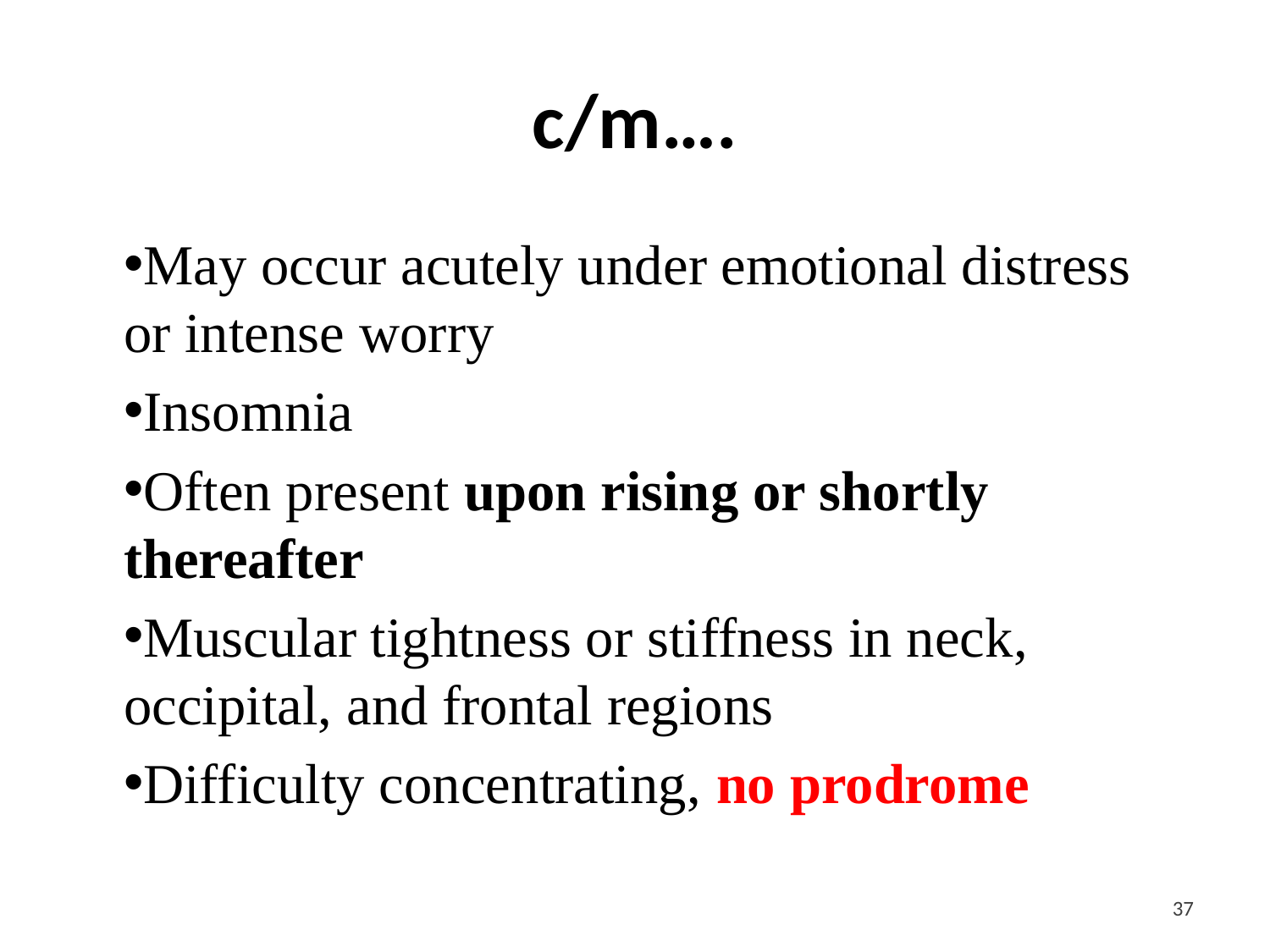

# c/m….
May occur acutely under emotional distress or intense worry
Insomnia
Often present upon rising or shortly thereafter
Muscular tightness or stiffness in neck, occipital, and frontal regions
Difficulty concentrating, no prodrome

37